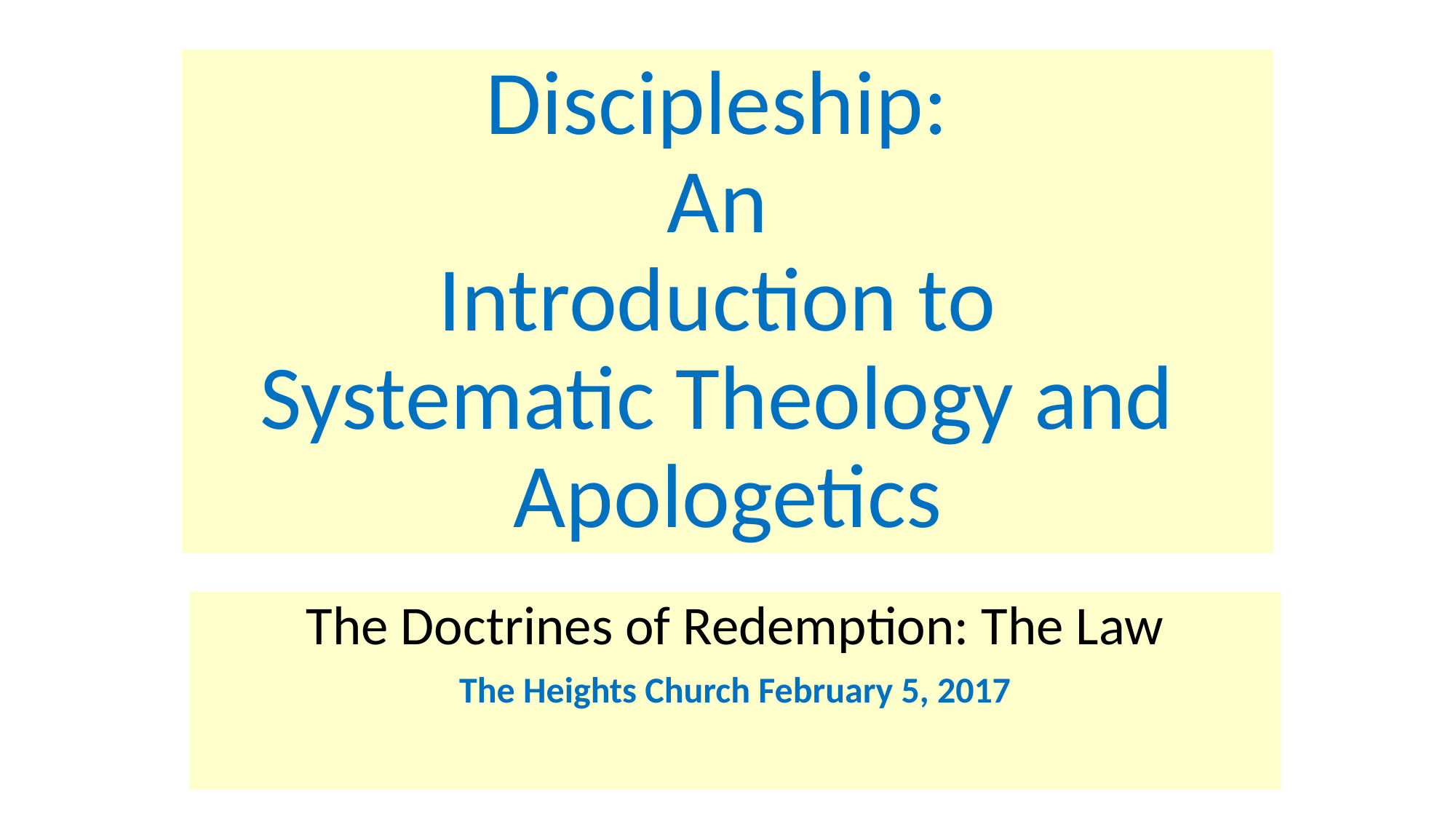

# Discipleship: An Introduction to Systematic Theology and Apologetics
The Doctrines of Redemption: The Law
The Heights Church February 5, 2017